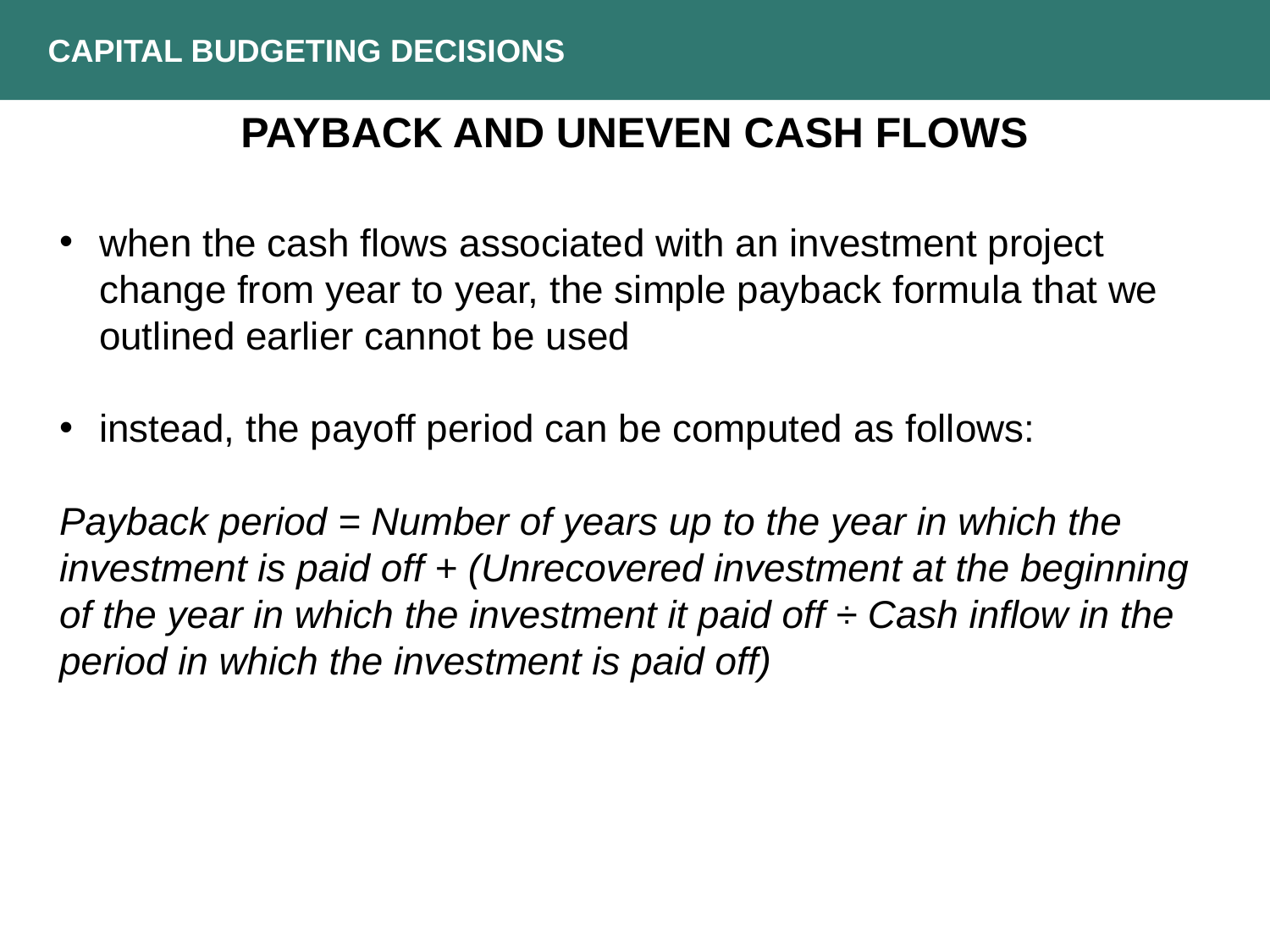

CAPITAL BUDGETING DECISIONS
PAYBACK AND UNEVEN CASH FLOWS
when the cash flows associated with an investment project change from year to year, the simple payback formula that we outlined earlier cannot be used

instead, the payoff period can be computed as follows:

Payback period = Number of years up to the year in which the investment is paid off + (Unrecovered investment at the beginning of the year in which the investment it paid off ÷ Cash inflow in the period in which the investment is paid off)